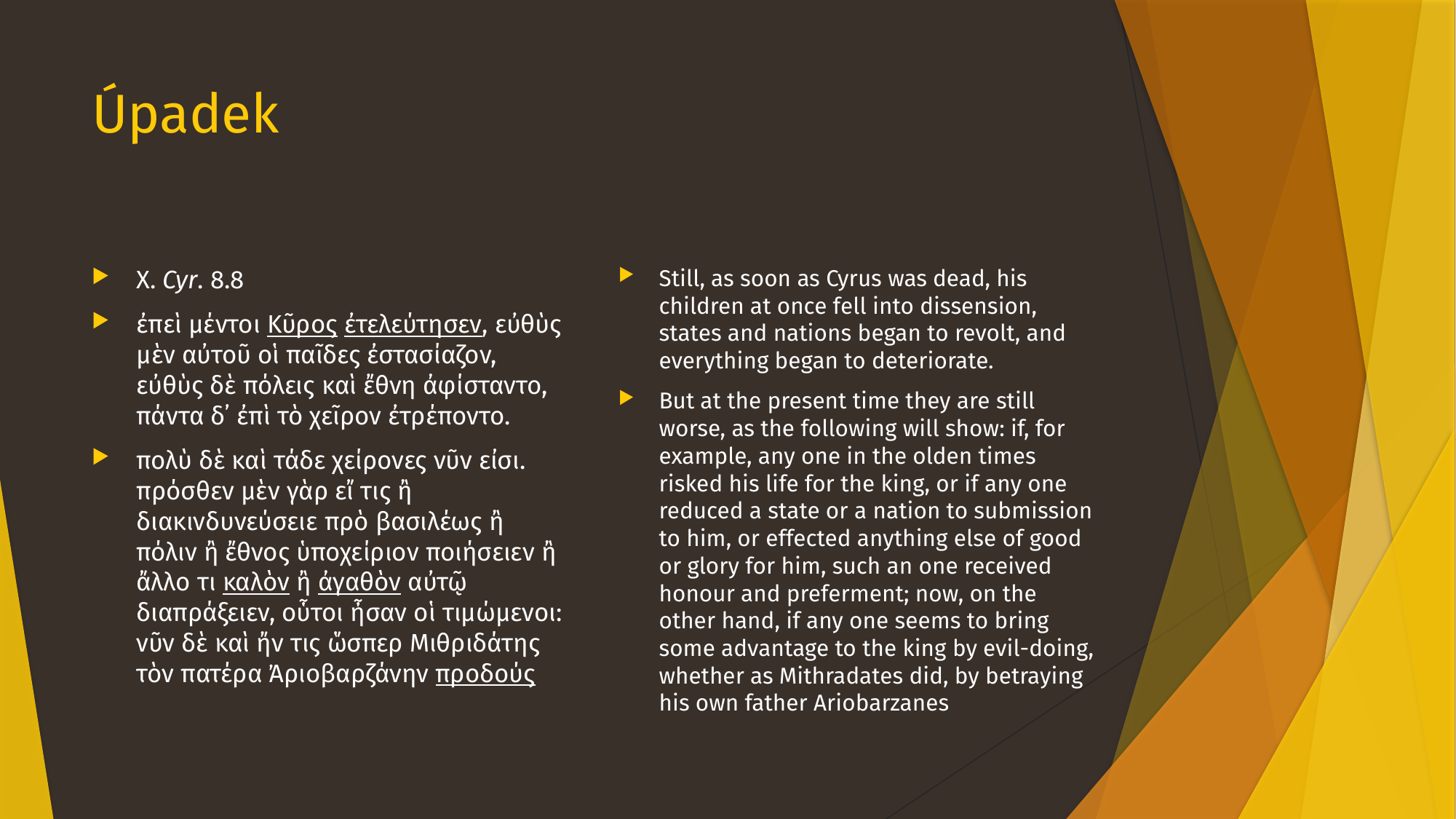

# Úpadek
X. Cyr. 8.8
ἐπεὶ μέντοι Κῦρος ἐτελεύτησεν, εὐθὺς μὲν αὐτοῦ οἱ παῖδες ἐστασίαζον, εὐθὺς δὲ πόλεις καὶ ἔθνη ἀφίσταντο, πάντα δ᾽ ἐπὶ τὸ χεῖρον ἐτρέποντο.
πολὺ δὲ καὶ τάδε χείρονες νῦν εἰσι. πρόσθεν μὲν γὰρ εἴ τις ἢ διακινδυνεύσειε πρὸ βασιλέως ἢ πόλιν ἢ ἔθνος ὑποχείριον ποιήσειεν ἢ ἄλλο τι καλὸν ἢ ἀγαθὸν αὐτῷ διαπράξειεν, οὗτοι ἦσαν οἱ τιμώμενοι: νῦν δὲ καὶ ἤν τις ὥσπερ Μιθριδάτης τὸν πατέρα Ἀριοβαρζάνην προδούς
Still, as soon as Cyrus was dead, his children at once fell into dissension, states and nations began to revolt, and everything began to deteriorate.
But at the present time they are still worse, as the following will show: if, for example, any one in the olden times risked his life for the king, or if any one reduced a state or a nation to submission to him, or effected anything else of good or glory for him, such an one received honour and preferment; now, on the other hand, if any one seems to bring some advantage to the king by evil-doing, whether as Mithradates did, by betraying his own father Ariobarzanes